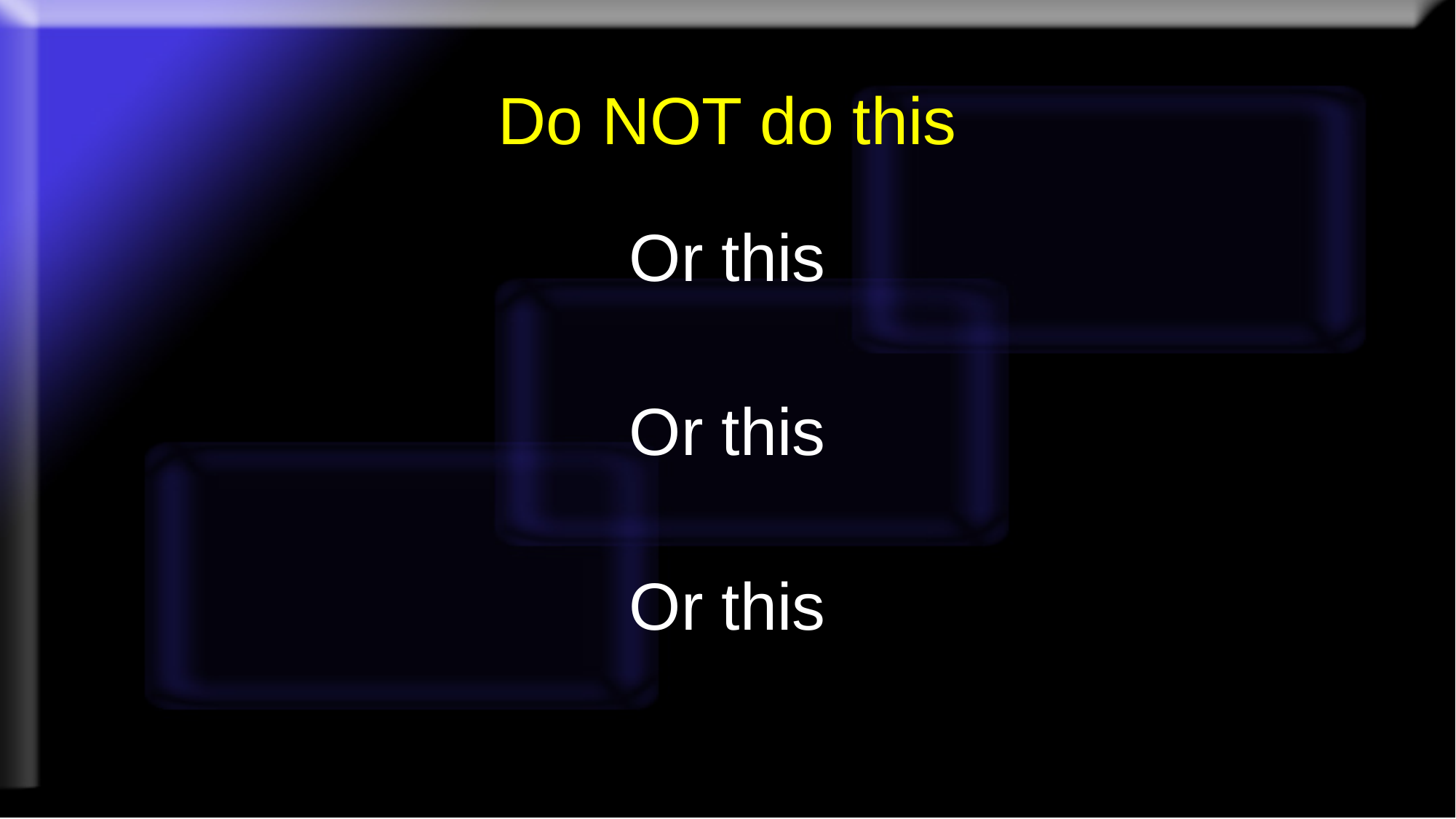

# Do NOT do this
Or this

Or this

Or this